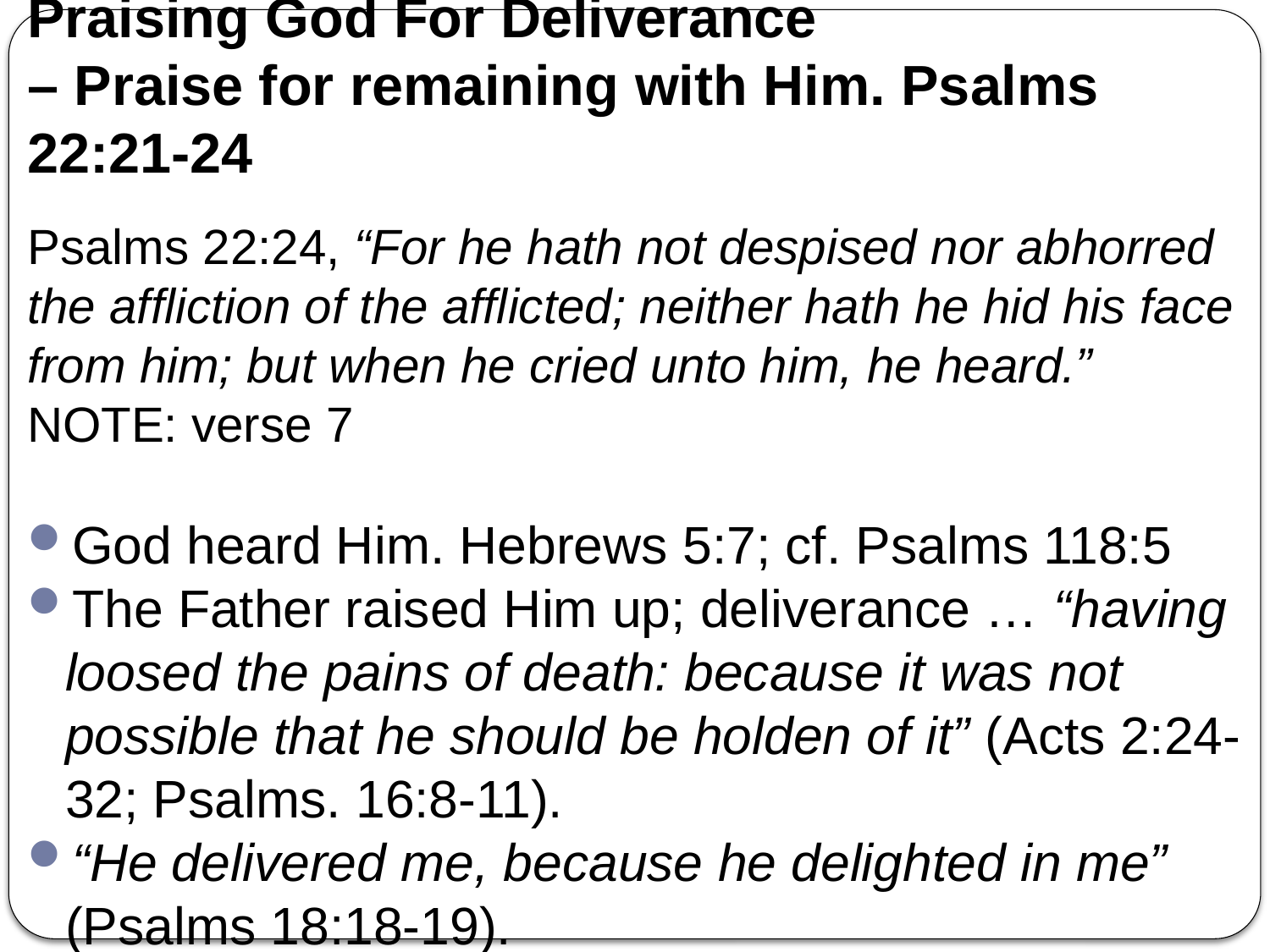

# Praising God For Deliverance – Praise for remaining with Him. Psalms 22:21-24
Psalms 22:24, “For he hath not despised nor abhorred the affliction of the afflicted; neither hath he hid his face from him; but when he cried unto him, he heard.” NOTE: verse 7

God heard Him. Hebrews 5:7; cf. Psalms 118:5
The Father raised Him up; deliverance … “having loosed the pains of death: because it was not possible that he should be holden of it” (Acts 2:24-32; Psalms. 16:8-11).
“He delivered me, because he delighted in me” (Psalms 18:18-19).
“Thanks be to God for his inexpressible gift!”
(2 Corinthians 9:15, ESV).